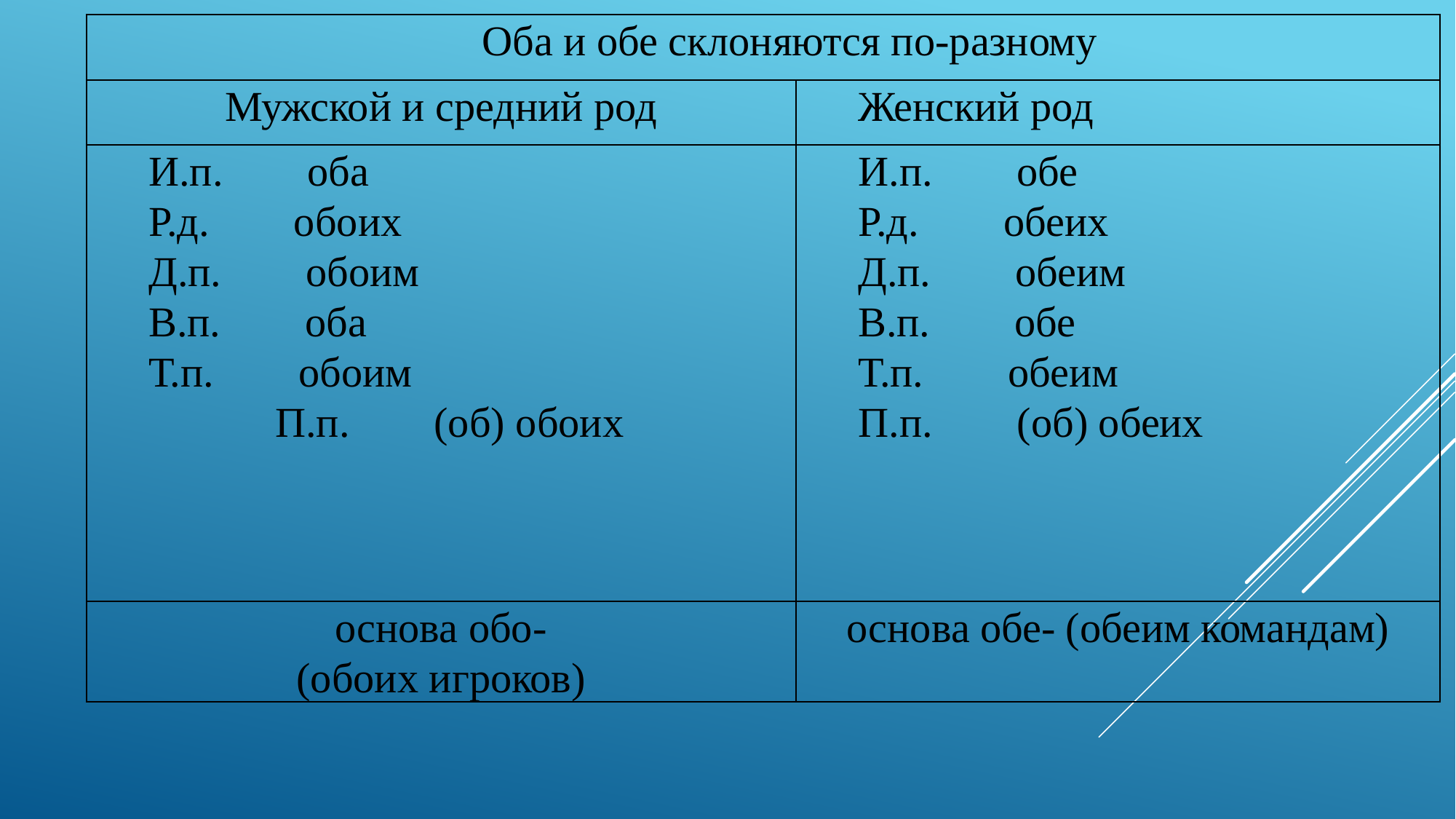

| Оба и обе склоняются по-разному |  |
| --- | --- |
| Мужской и средний род | Женский род |
| И.п.        оба Р.д.        обоих Д.п.        обоим В.п.        оба Т.п.        обоим             П.п.        (об) обоих | И.п.        обе Р.д.        обеих Д.п.        обеим В.п.        обе Т.п.        обеим П.п.        (об) обеих |
| основа обо- (обоих игроков) | основа обе- (обеим командам) |